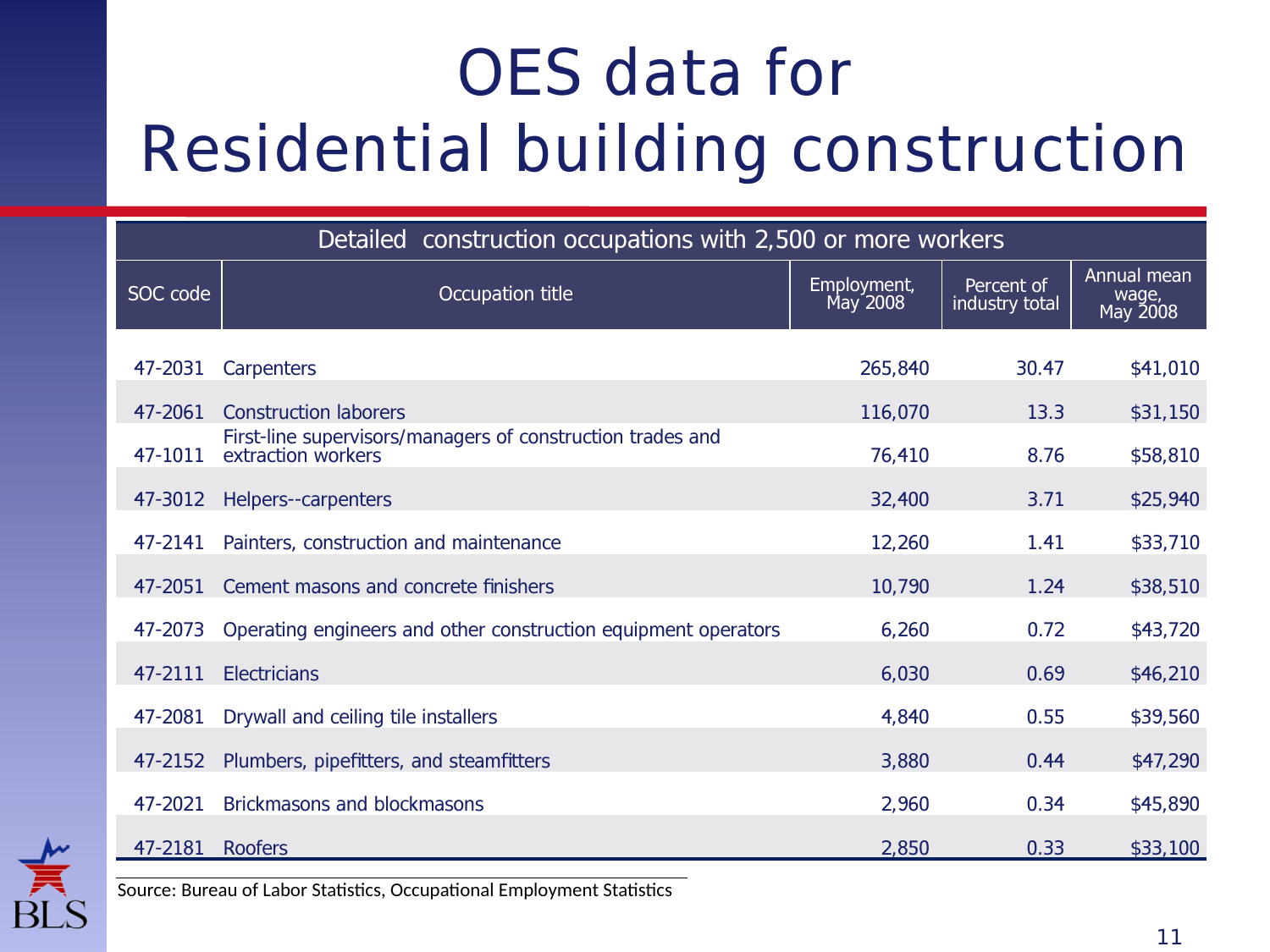

# OES data for Residential building construction
| Detailed construction occupations with 2,500 or more workers |  |  |  |  |
| --- | --- | --- | --- | --- |
| SOC code | Occupation title | Employment, May 2008 | Percent of industry total | Annual mean wage, May 2008 |
| 47-2031 | Carpenters | 265,840 | 30.47 | $41,010 |
| 47-2061 | Construction laborers | 116,070 | 13.3 | $31,150 |
| 47-1011 | First-line supervisors/managers of construction trades and extraction workers | 76,410 | 8.76 | $58,810 |
| 47-3012 | Helpers--carpenters | 32,400 | 3.71 | $25,940 |
| 47-2141 | Painters, construction and maintenance | 12,260 | 1.41 | $33,710 |
| 47-2051 | Cement masons and concrete finishers | 10,790 | 1.24 | $38,510 |
| 47-2073 | Operating engineers and other construction equipment operators | 6,260 | 0.72 | $43,720 |
| 47-2111 | Electricians | 6,030 | 0.69 | $46,210 |
| 47-2081 | Drywall and ceiling tile installers | 4,840 | 0.55 | $39,560 |
| 47-2152 | Plumbers, pipefitters, and steamfitters | 3,880 | 0.44 | $47,290 |
| 47-2021 | Brickmasons and blockmasons | 2,960 | 0.34 | $45,890 |
| 47-2181 | Roofers | 2,850 | 0.33 | $33,100 |
| Source: Bureau of Labor Statistics, Occupational Employment Statistics |
| --- |
11